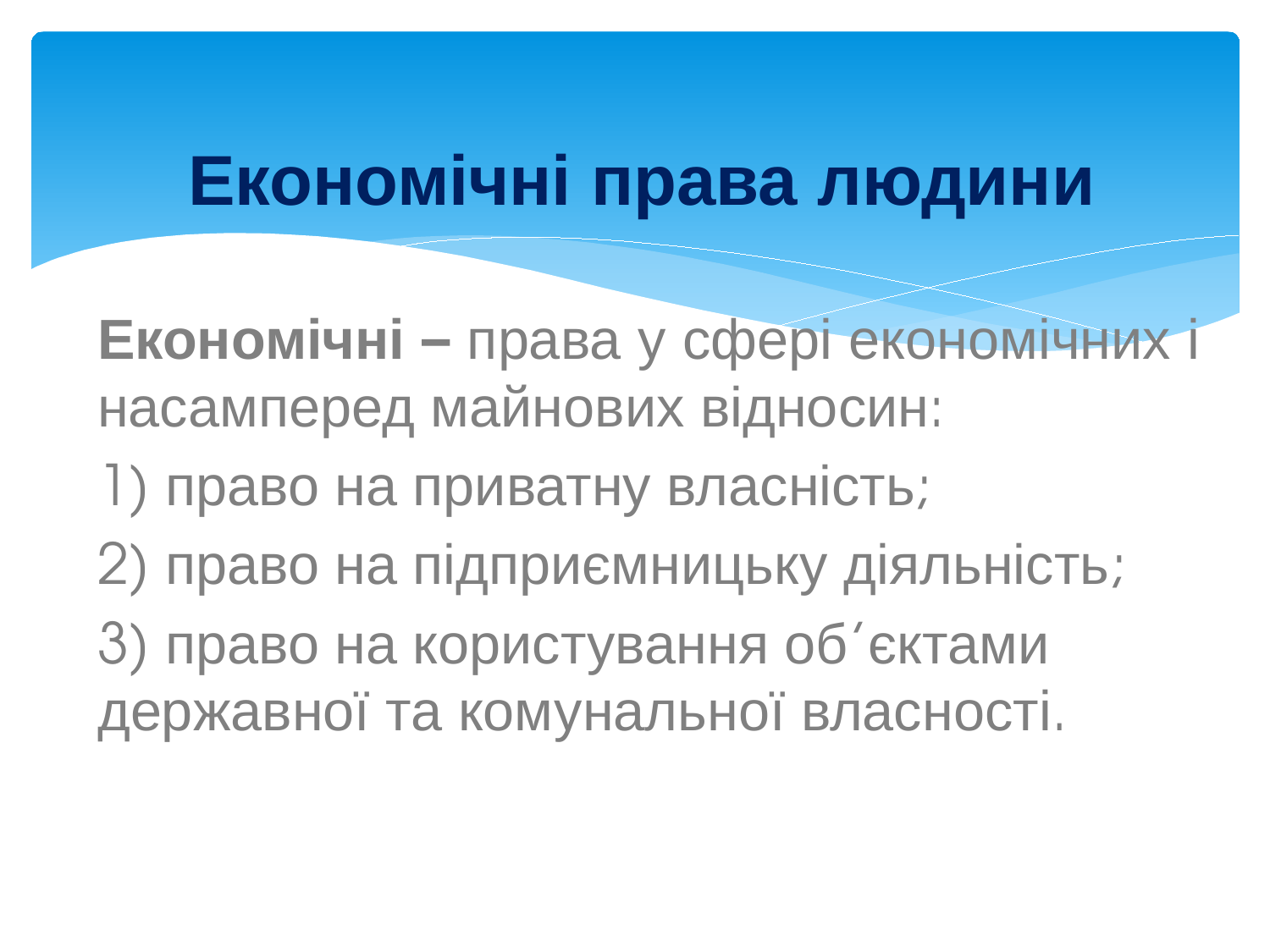

# Економічні права людини
Економічні – права у сфері економічних і насамперед майнових відносин:
1) право на приватну власність;
2) право на підприємницьку діяльність;
3) право на користування об’єктами державної та комунальної власності.